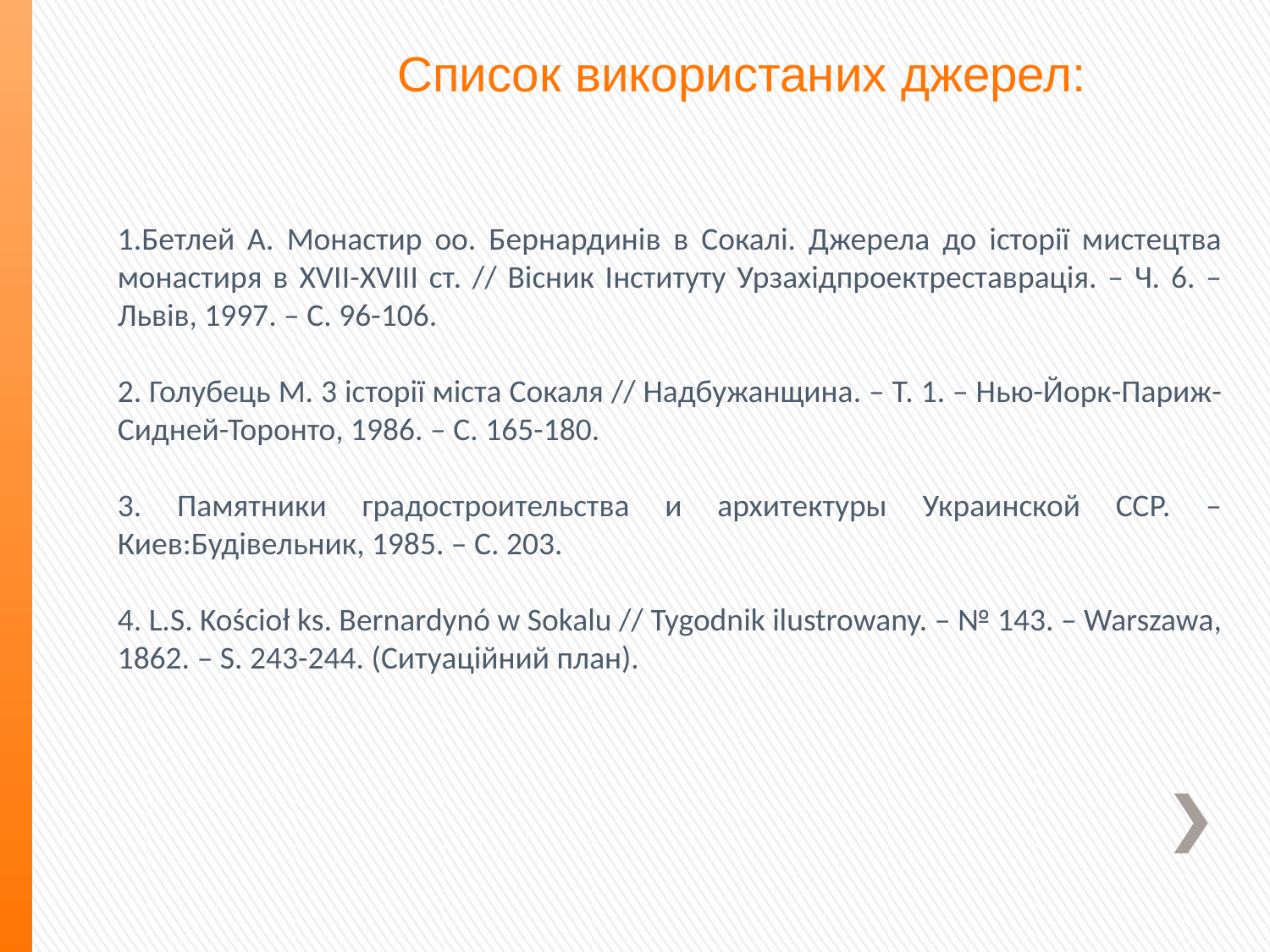

Список використаних джерел:
1.Бетлей А. Монастир оо. Бернардинів в Сокалі. Джерела до історії мистецтва монастиря в XVII-XVIII ст. // Вісник Інституту Урзахідпроектреставрація. – Ч. 6. – Львів, 1997. – С. 96-106.

2. Голубець М. 3 історії міста Сокаля // Надбужанщина. – Т. 1. – Нью-Йорк-Париж-Сидней-Торонто, 1986. – С. 165-180.

3. Памятники градостроительства и архитектуры Украинской ССР. – Киев:Будівельник, 1985. – С. 203.

4. L.S. Kościoł ks. Bernardynó w Sokalu // Tygodnik ilustrowany. – № 143. – Warszawa, 1862. – S. 243-244. (Ситуаційний план).